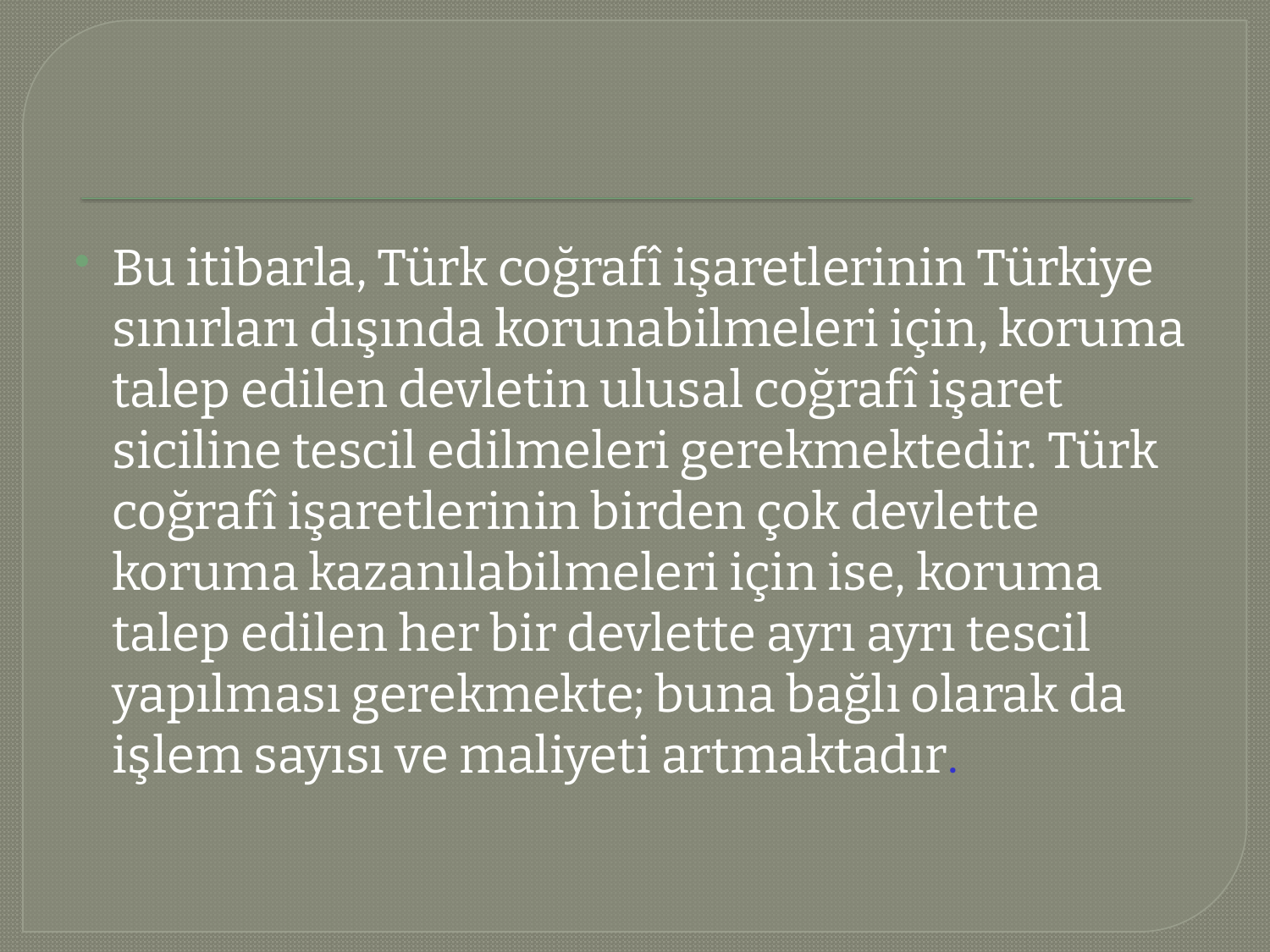

#
Bu itibarla, Türk coğrafî işaretlerinin Türkiye sınırları dışında korunabilmeleri için, koruma talep edilen devletin ulusal coğrafî işaret siciline tescil edilmeleri gerekmektedir. Türk coğrafî işaretlerinin birden çok devlette koruma kazanılabilmeleri için ise, koruma talep edilen her bir devlette ayrı ayrı tescil yapılması gerekmekte; buna bağlı olarak da işlem sayısı ve maliyeti artmaktadır.